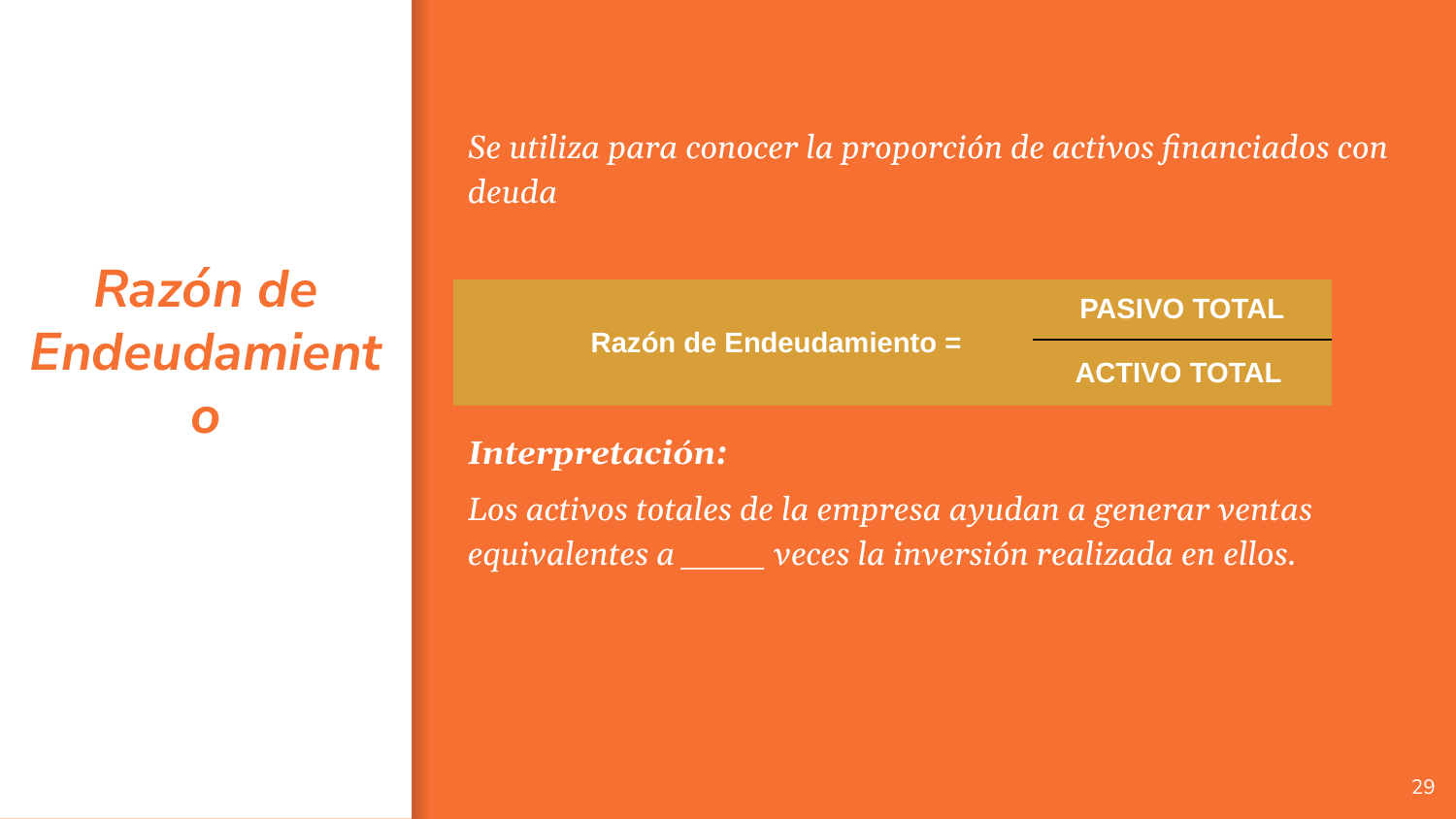

Se utiliza para conocer la proporción de activos financiados con deuda

Interpretación:
Los activos totales de la empresa ayudan a generar ventas equivalentes a ____ veces la inversión realizada en ellos.

| Razón de Endeudamiento =. | PASIVO TOTAL |
| --- | --- |
|  | ACTIVO TOTAL |
# Razón de Endeudamiento
29